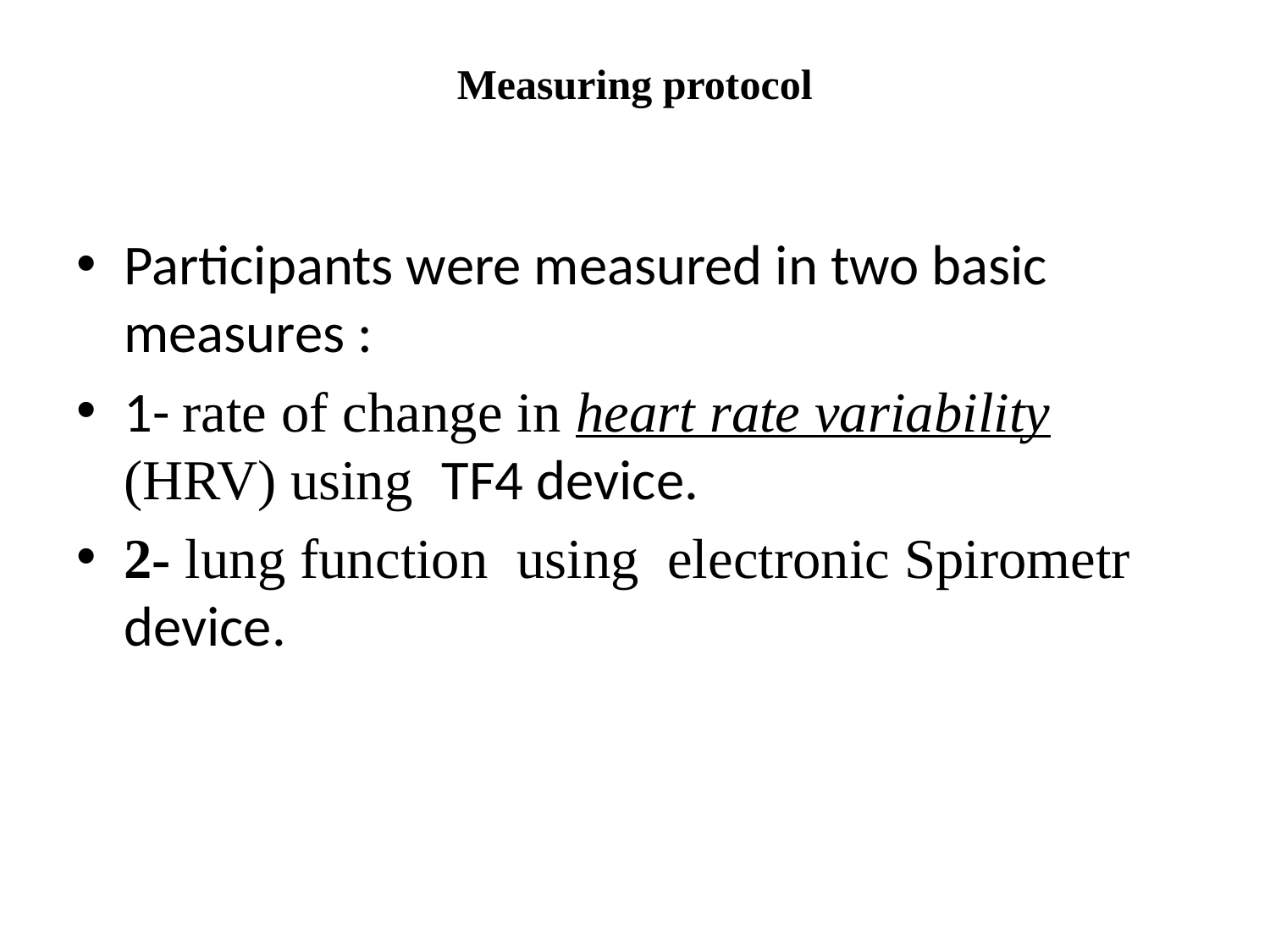

# Measuring protocol
Participants were measured in two basic measures :
1- rate of change in heart rate variability (HRV) using  TF4 device.
2- lung function  using  electronic Spirometr device.